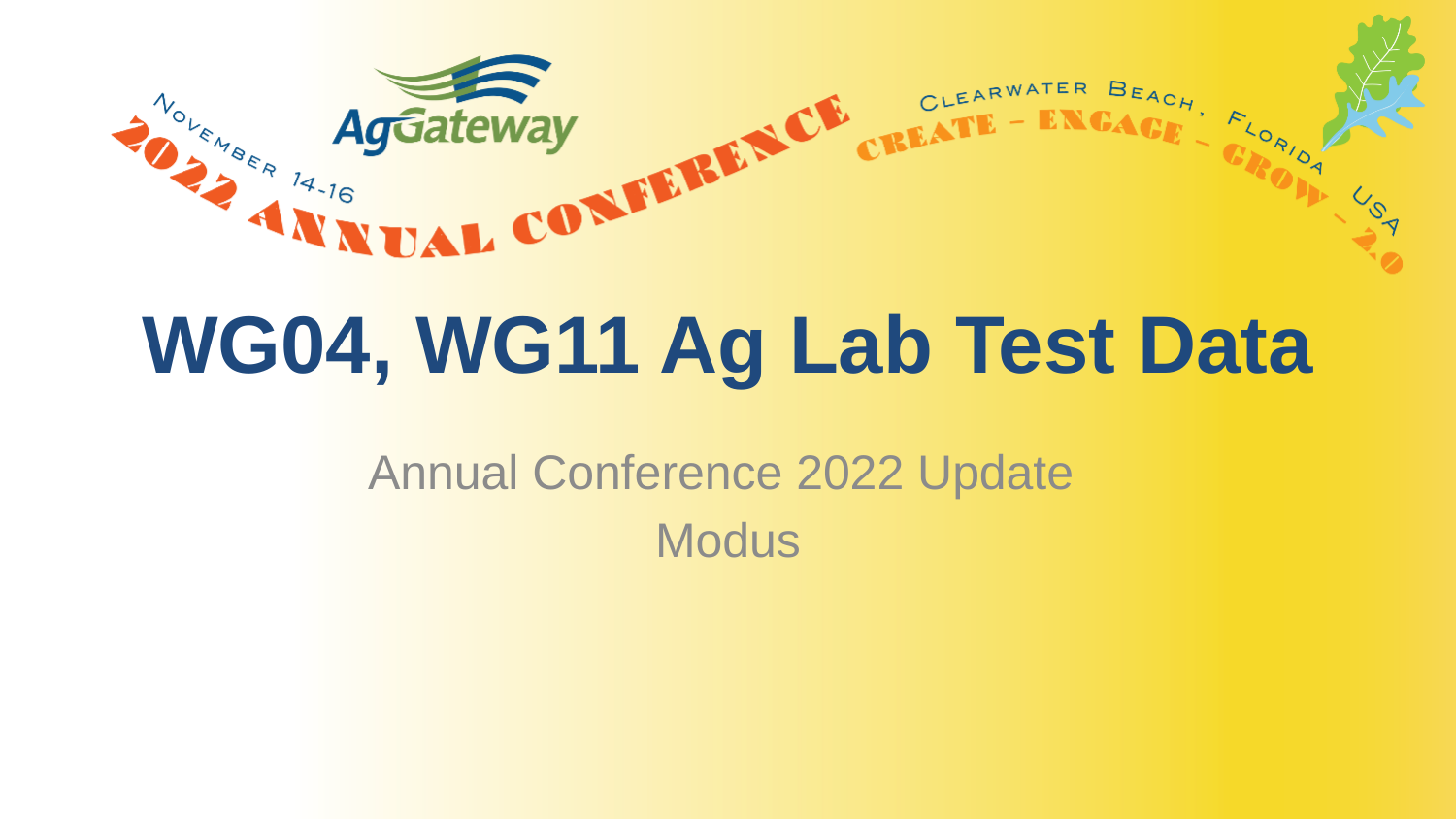

# WG04, WG11 Ag Lab Test Data
Annual Conference 2022 Update
Modus